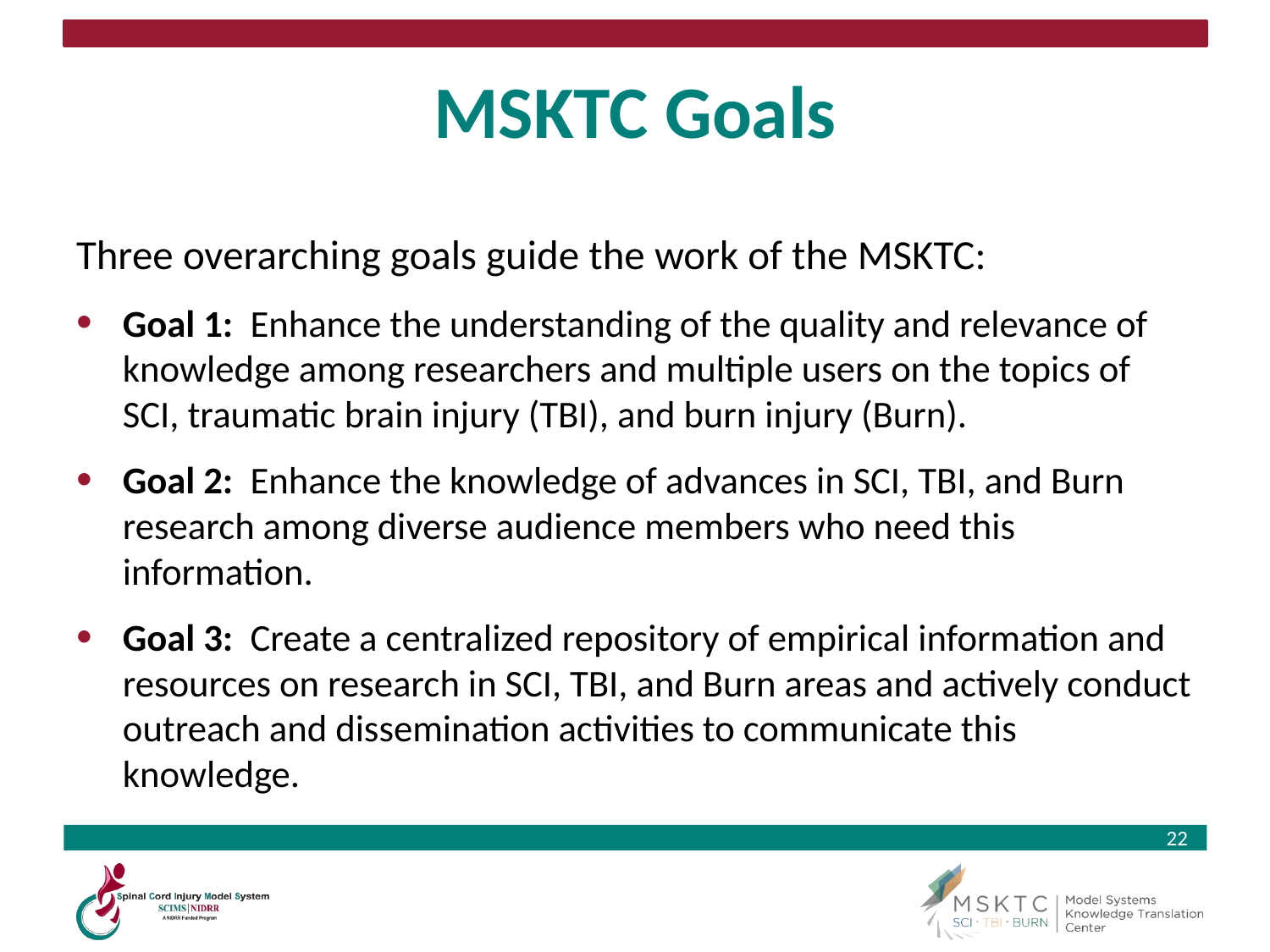

# MSKTC Goals
Three overarching goals guide the work of the MSKTC:
Goal 1:  Enhance the understanding of the quality and relevance of knowledge among researchers and multiple users on the topics of SCI, traumatic brain injury (TBI), and burn injury (Burn).
Goal 2:  Enhance the knowledge of advances in SCI, TBI, and Burn research among diverse audience members who need this information.
Goal 3:  Create a centralized repository of empirical information and resources on research in SCI, TBI, and Burn areas and actively conduct outreach and dissemination activities to communicate this knowledge.